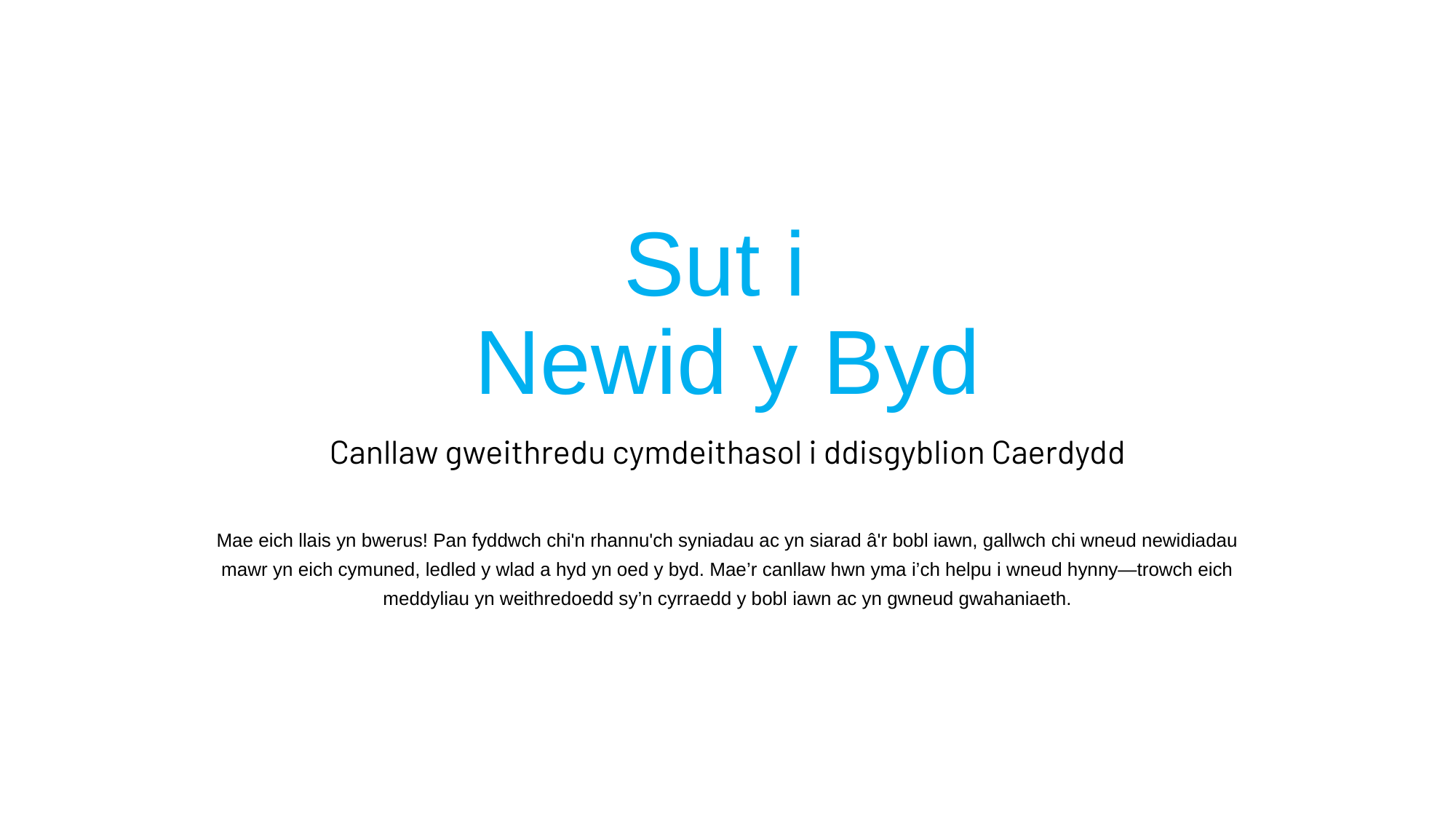

# Sut i Newid y Byd
Canllaw gweithredu cymdeithasol i ddisgyblion Caerdydd

Mae eich llais yn bwerus! Pan fyddwch chi'n rhannu'ch syniadau ac yn siarad â'r bobl iawn, gallwch chi wneud newidiadau mawr yn eich cymuned, ledled y wlad a hyd yn oed y byd. Mae’r canllaw hwn yma i’ch helpu i wneud hynny—trowch eich meddyliau yn weithredoedd sy’n cyrraedd y bobl iawn ac yn gwneud gwahaniaeth.